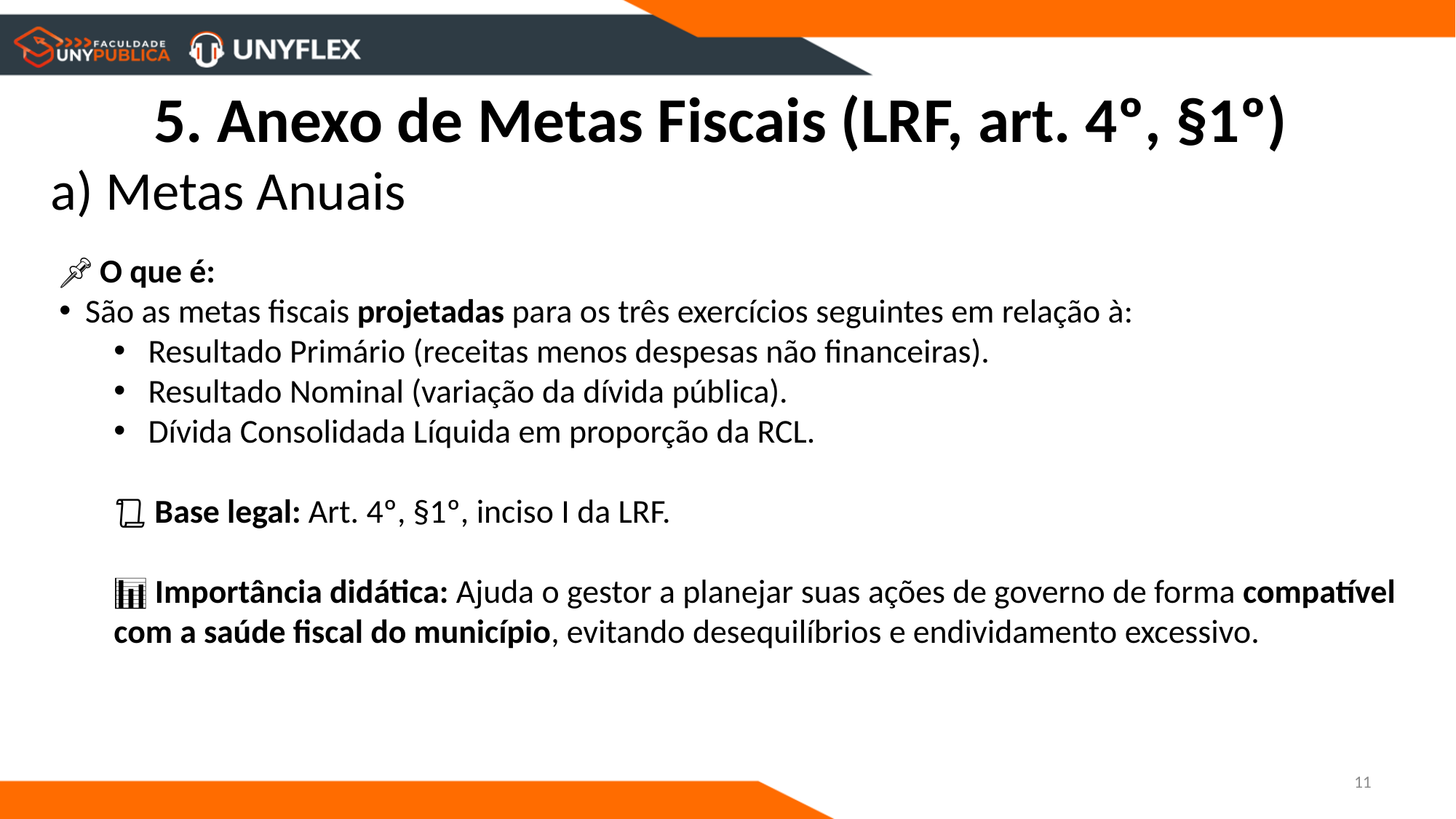

# 5. Anexo de Metas Fiscais (LRF, art. 4º, §1º)
a) Metas Anuais
📌 O que é:
São as metas fiscais projetadas para os três exercícios seguintes em relação à:
Resultado Primário (receitas menos despesas não financeiras).
Resultado Nominal (variação da dívida pública).
Dívida Consolidada Líquida em proporção da RCL.

📜 Base legal: Art. 4º, §1º, inciso I da LRF.

📊 Importância didática: Ajuda o gestor a planejar suas ações de governo de forma compatível com a saúde fiscal do município, evitando desequilíbrios e endividamento excessivo.
11